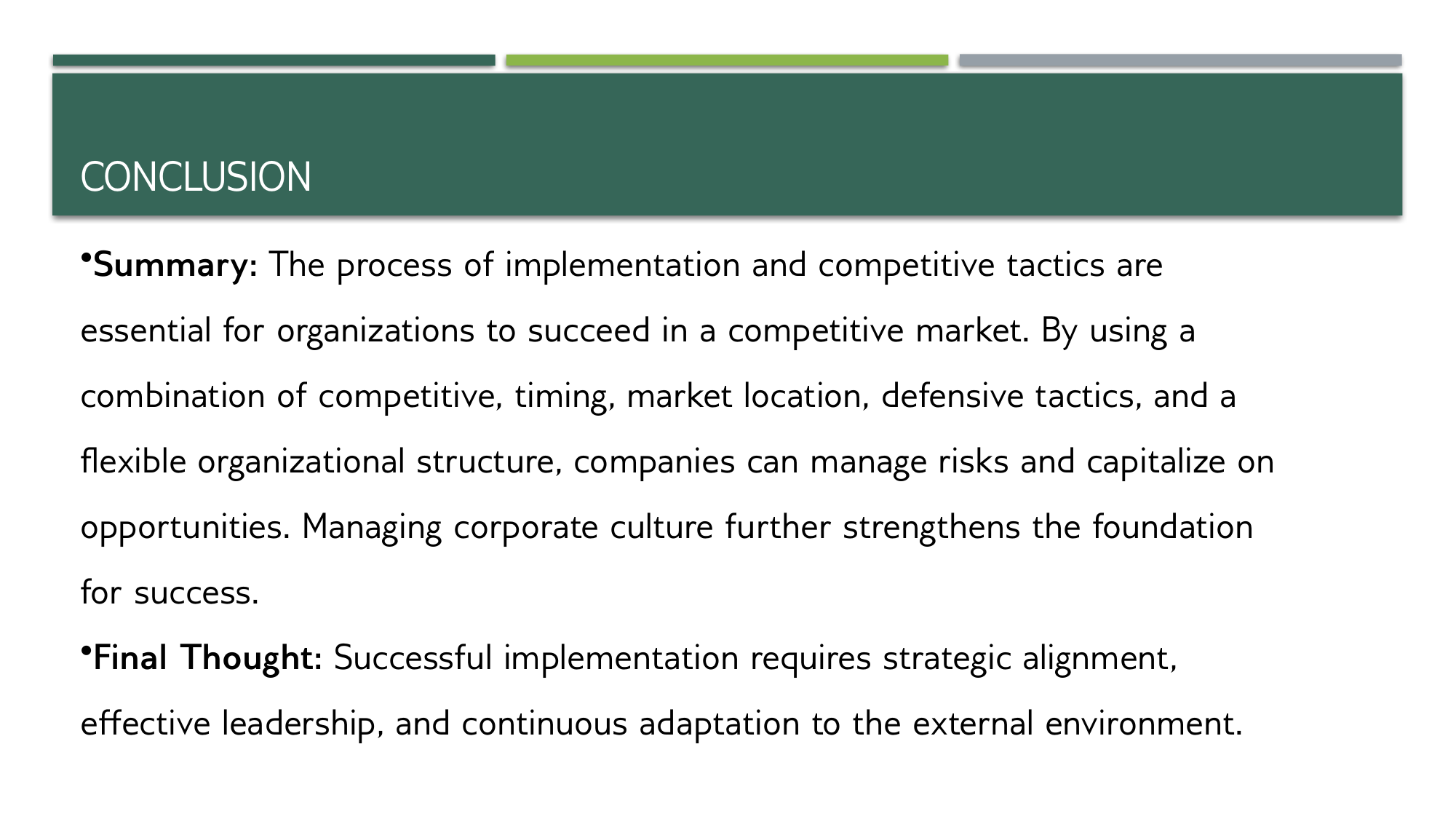

# Conclusion
Summary: The process of implementation and competitive tactics are essential for organizations to succeed in a competitive market. By using a combination of competitive, timing, market location, defensive tactics, and a flexible organizational structure, companies can manage risks and capitalize on opportunities. Managing corporate culture further strengthens the foundation for success.
Final Thought: Successful implementation requires strategic alignment, effective leadership, and continuous adaptation to the external environment.